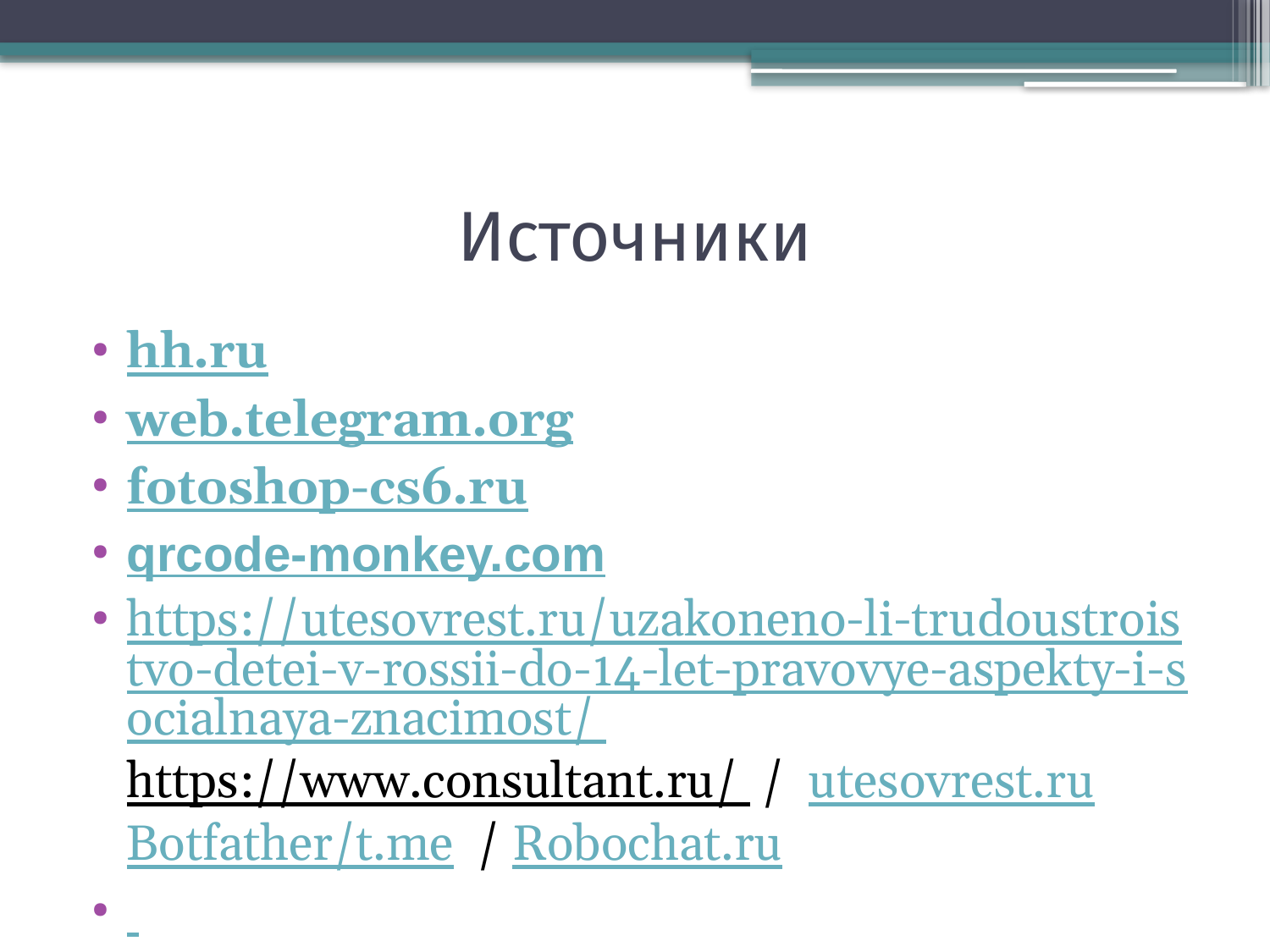

# Источники

hh.ru
web.telegram.org
fotoshop-cs6.ru
qrcode-monkey.com
https://utesovrest.ru/uzakoneno-li-trudoustroistvo-detei-v-rossii-do-14-let-pravovye-aspekty-i-socialnaya-znacimost/ https://www.consultant.ru/  /  utesovrest.ru Botfather/t.me  / Robochat.ru